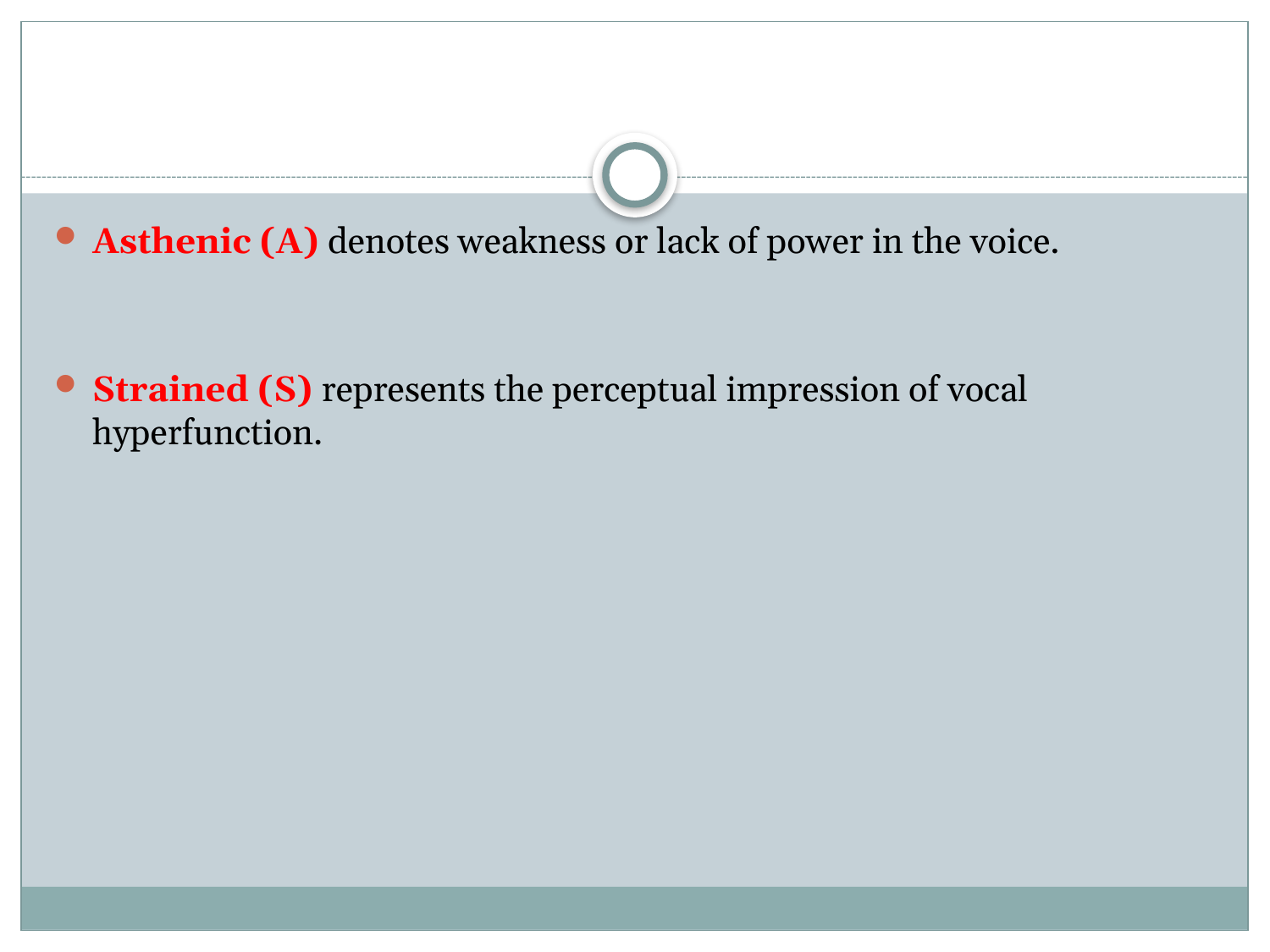

#
Asthenic (A) denotes weakness or lack of power in the voice.

Strained (S) represents the perceptual impression of vocal hyperfunction.